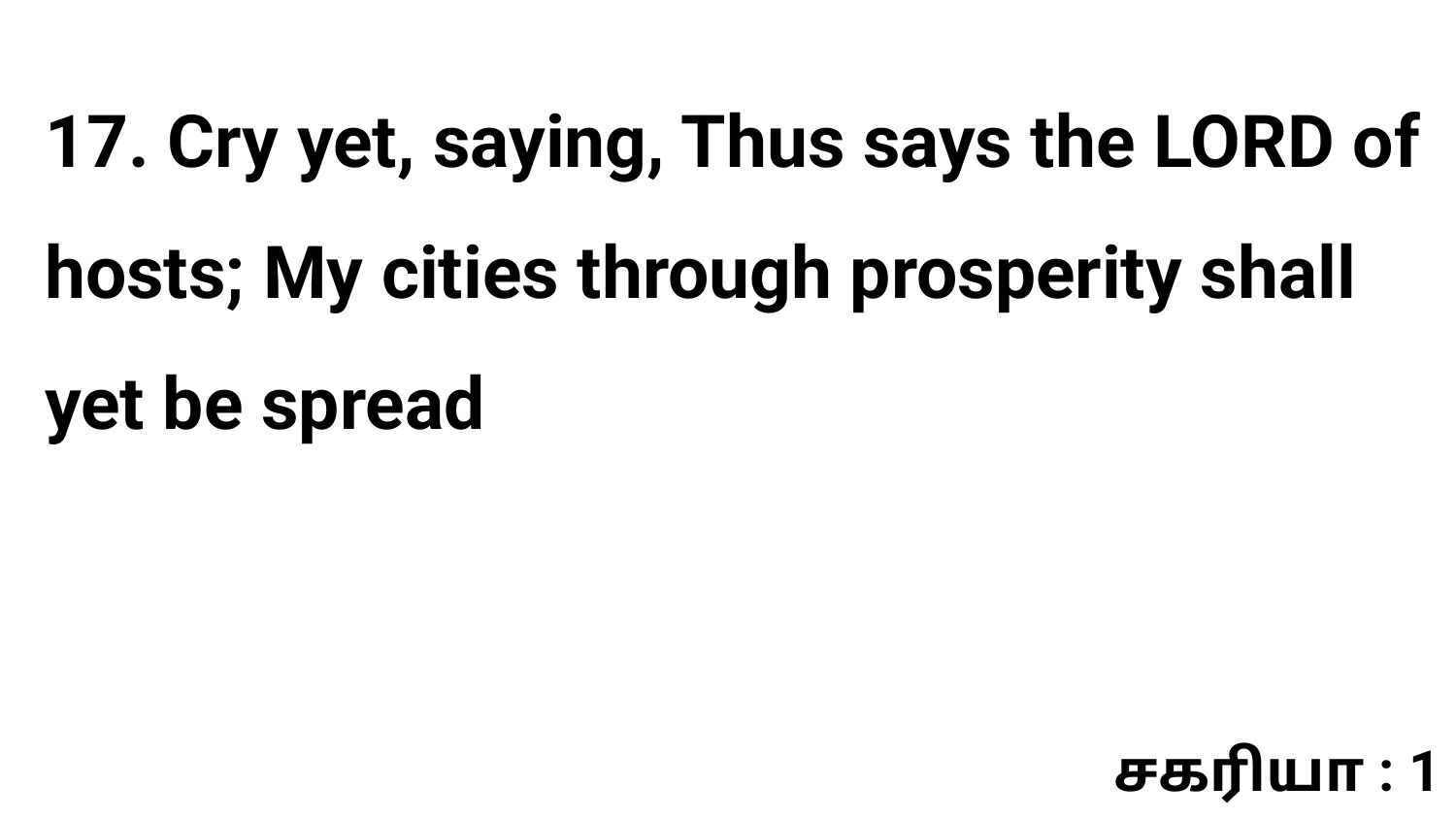

17. Cry yet, saying, Thus says the LORD of hosts; My cities through prosperity shall yet be spread
சகரியா : 1